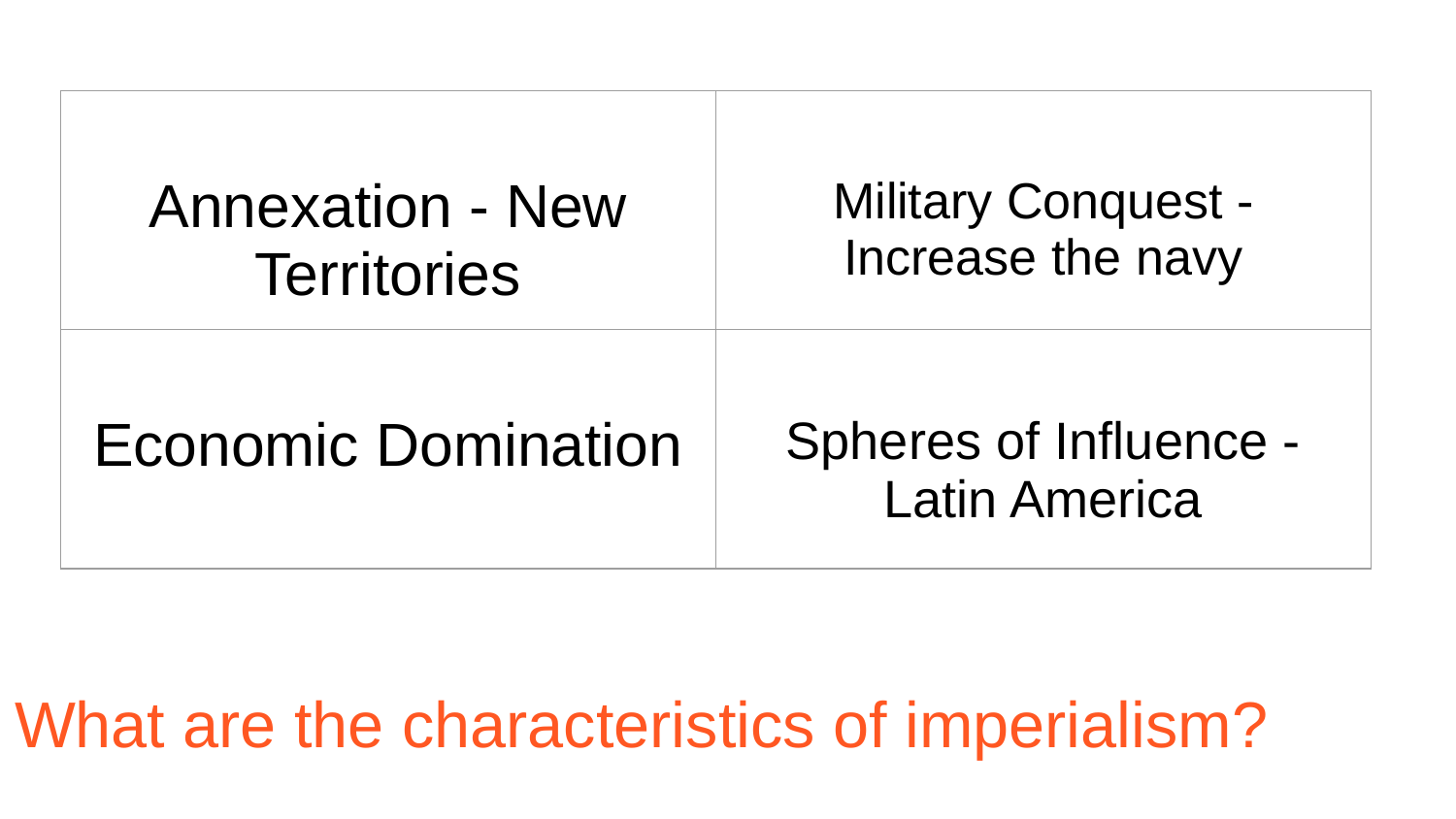

| Annexation - New Territories | Military Conquest - Increase the navy |
| --- | --- |
| Economic Domination | Spheres of Influence - Latin America |
What are the characteristics of imperialism?